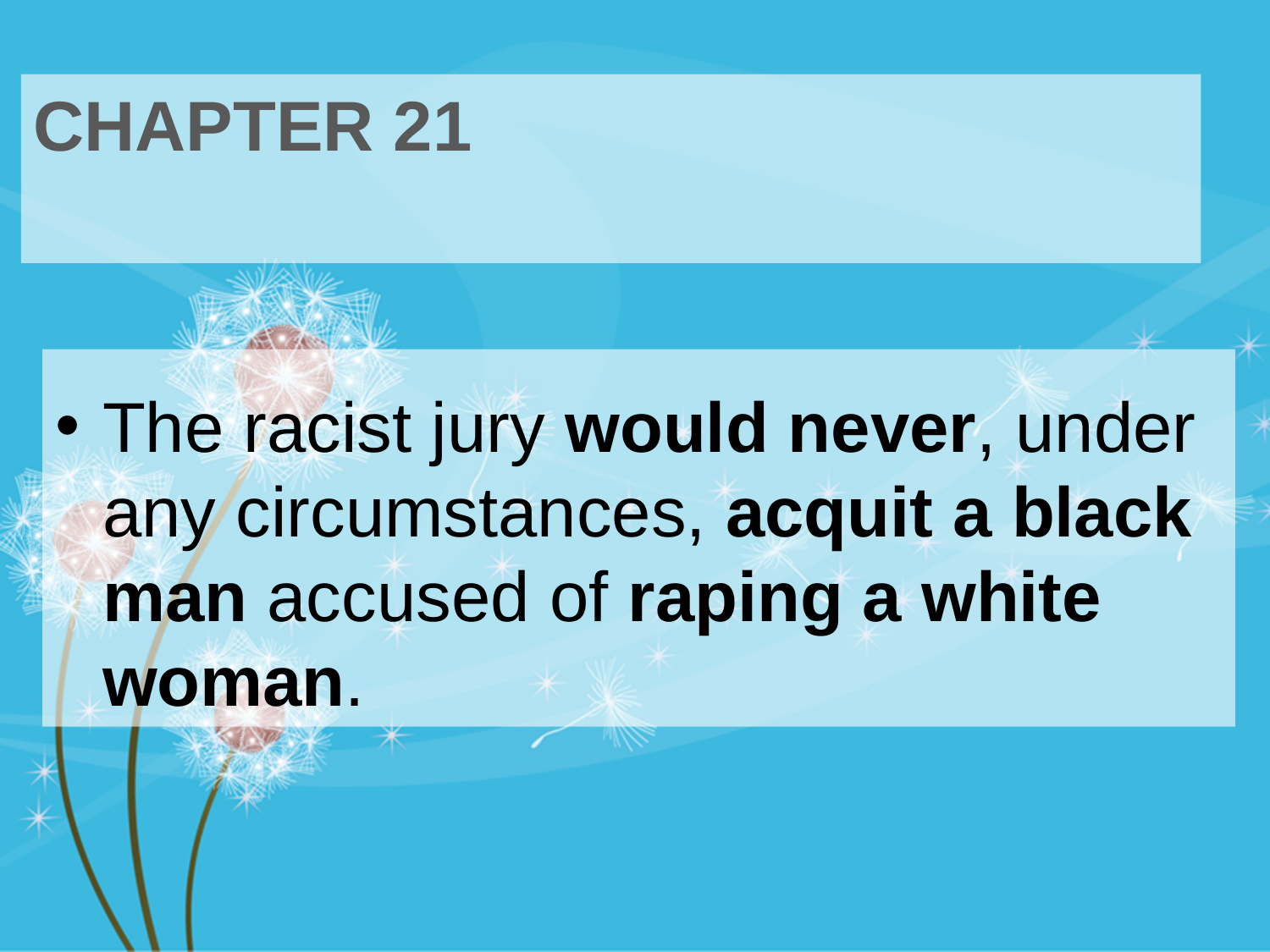

# Chapter 21
The racist jury would never, under any circumstances, acquit a black man accused of raping a white woman.